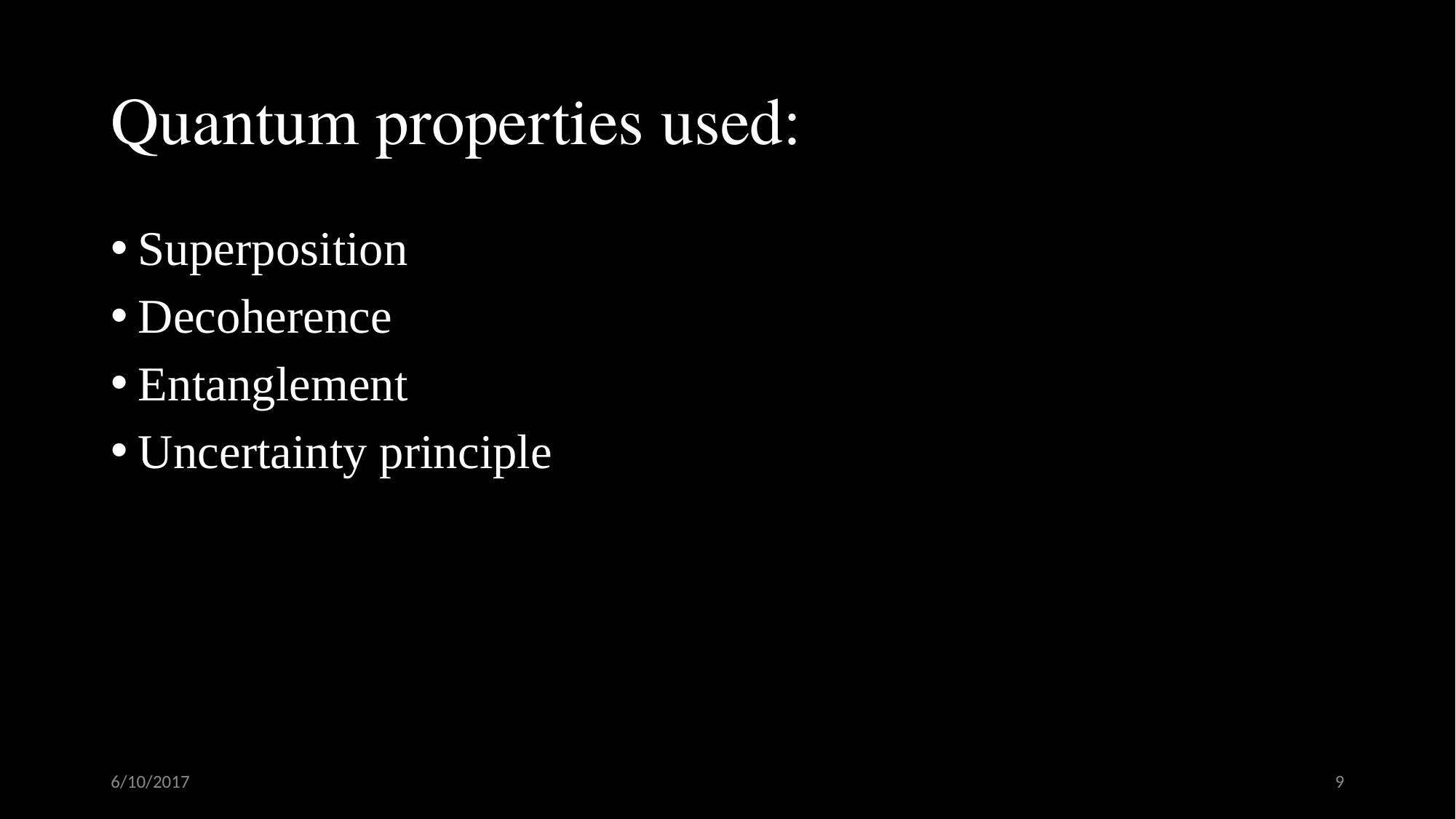

# Quantum properties used:
Superposition
Decoherence
Entanglement
Uncertainty principle
6/10/2017
9